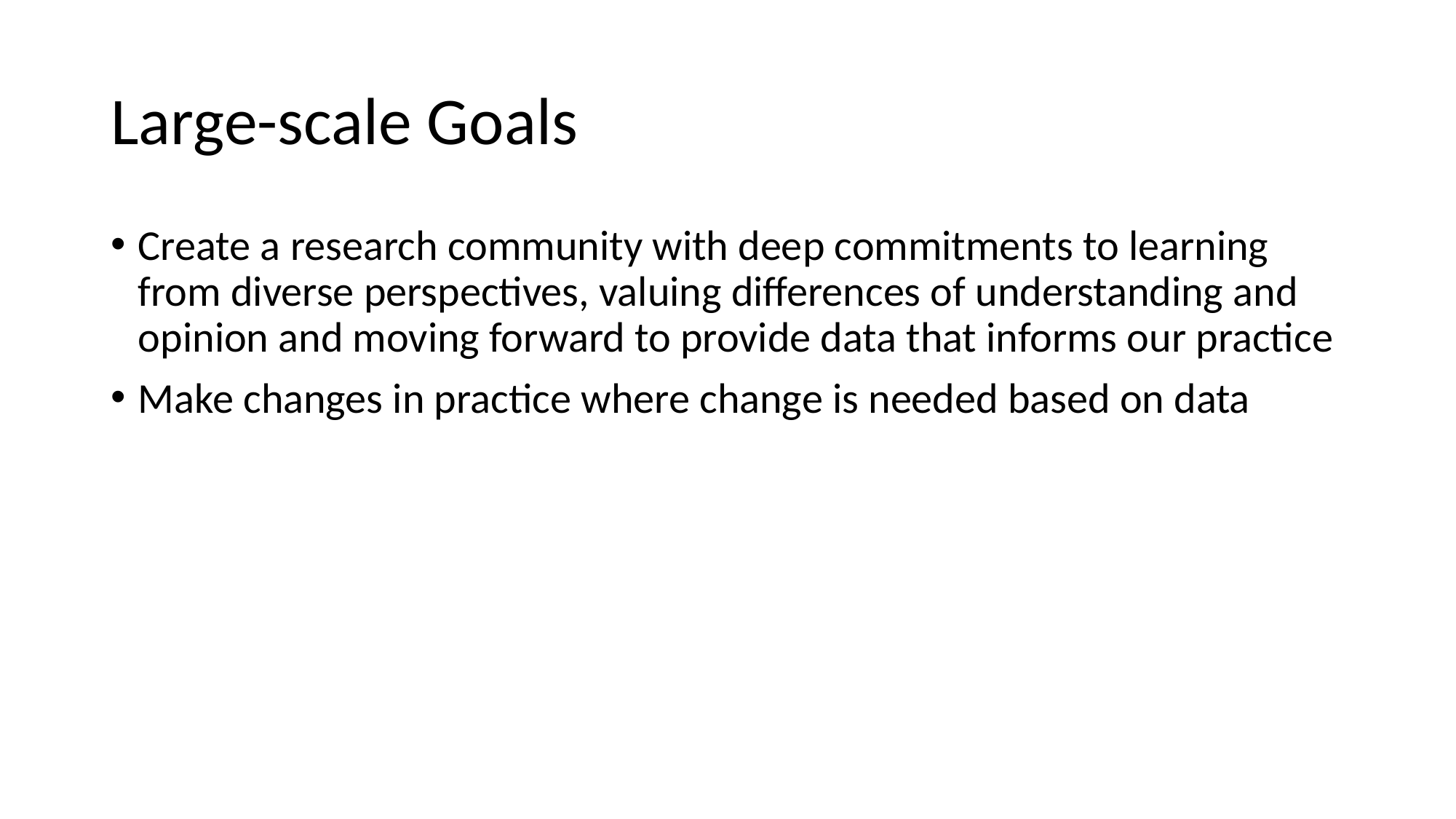

# Large-scale Goals
Create a research community with deep commitments to learning from diverse perspectives, valuing differences of understanding and opinion and moving forward to provide data that informs our practice
Make changes in practice where change is needed based on data